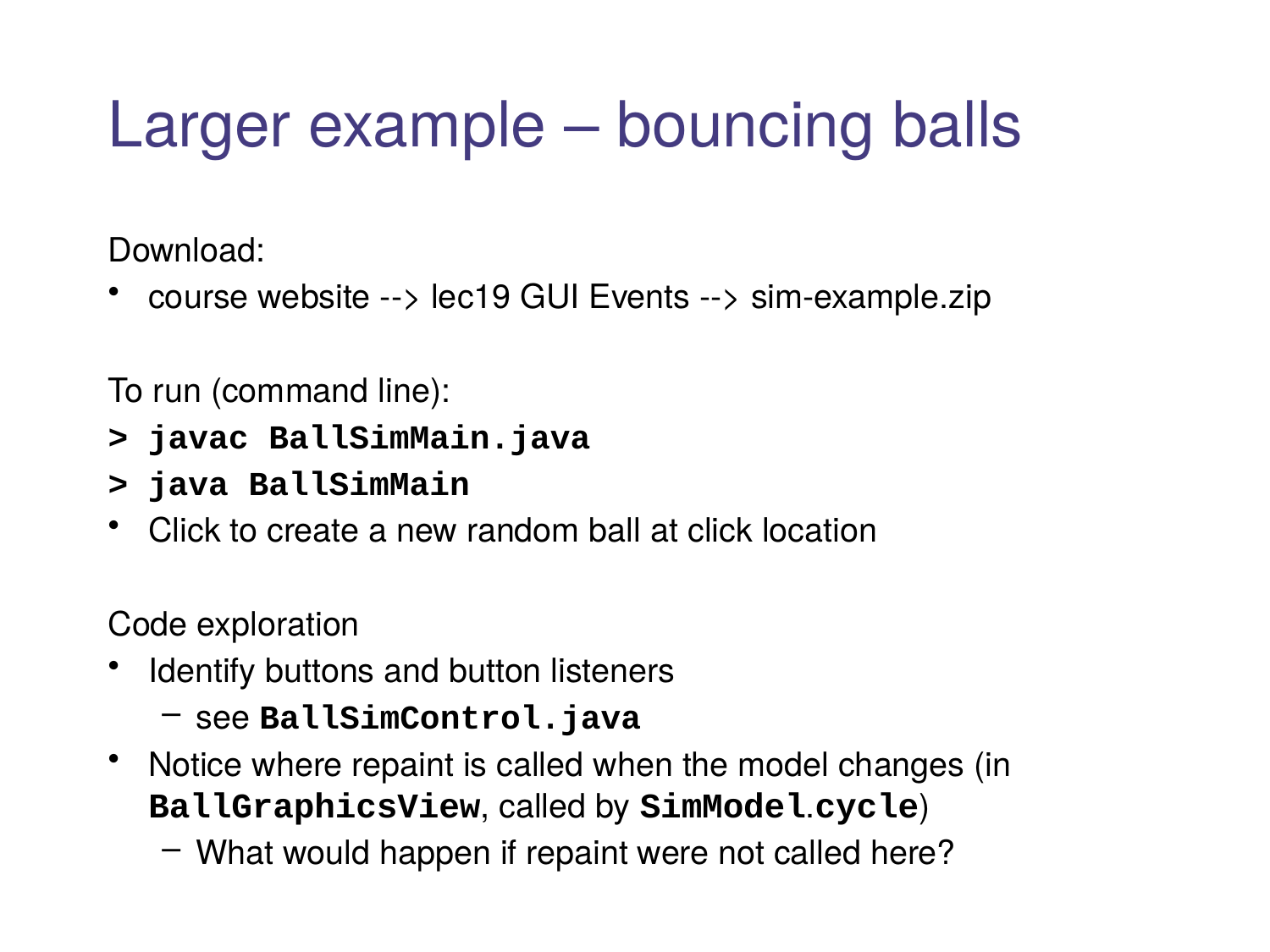

# Larger example – bouncing balls
Download:
course website --> lec19 GUI Events --> sim-example.zip

To run (command line):
> javac BallSimMain.java
> java BallSimMain
Click to create a new random ball at click location

Code exploration
Identify buttons and button listeners
see BallSimControl.java
Notice where repaint is called when the model changes (in BallGraphicsView, called by SimModel.cycle)
What would happen if repaint were not called here?